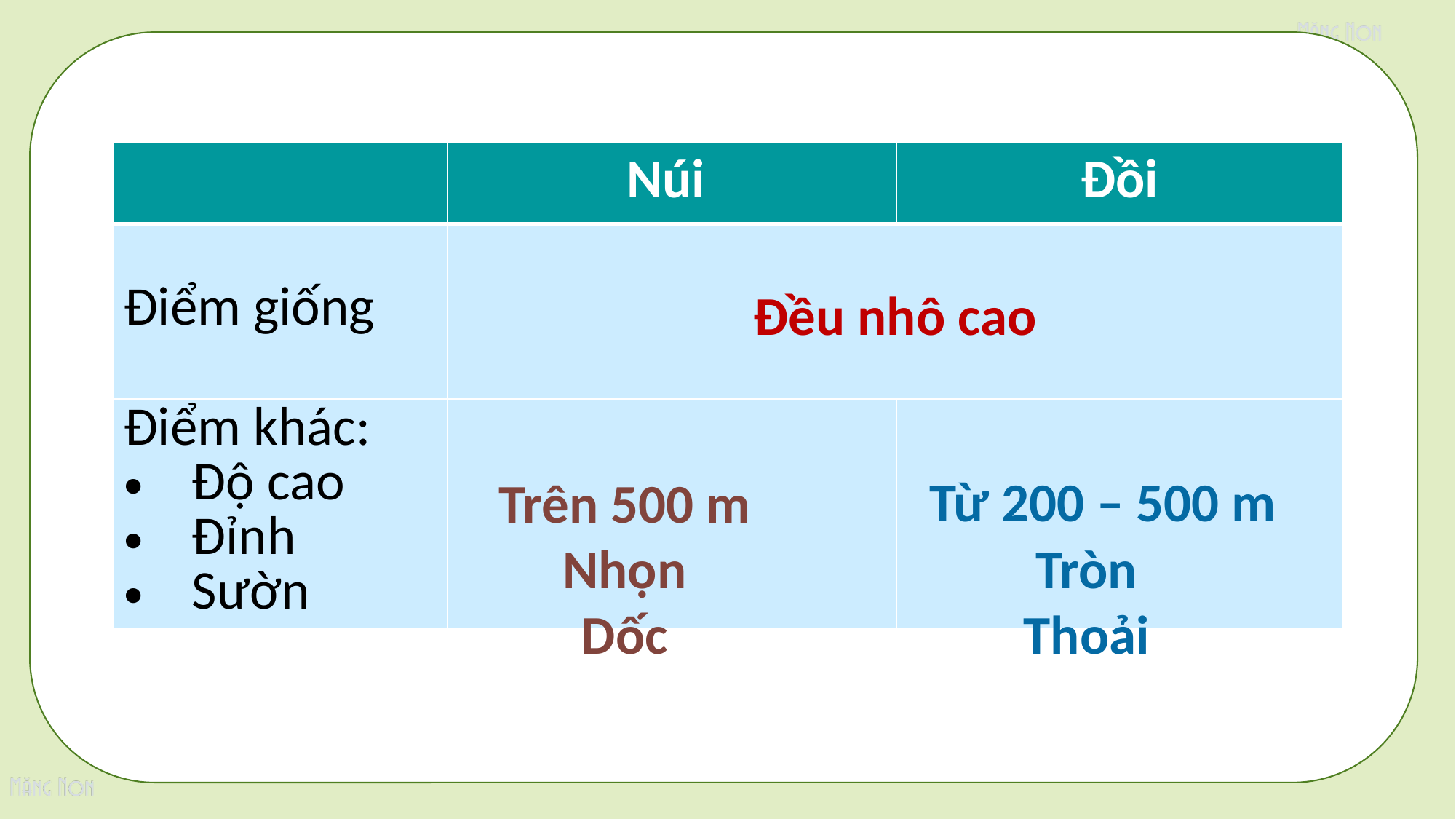

|  | Núi | Đồi |
| --- | --- | --- |
| Điểm giống |  |  |
| Điểm khác: Độ cao Đỉnh Sườn |  |  |
Đều nhô cao
Từ 200 – 500 m
Trên 500 m
Nhọn
Tròn
Dốc
Thoải